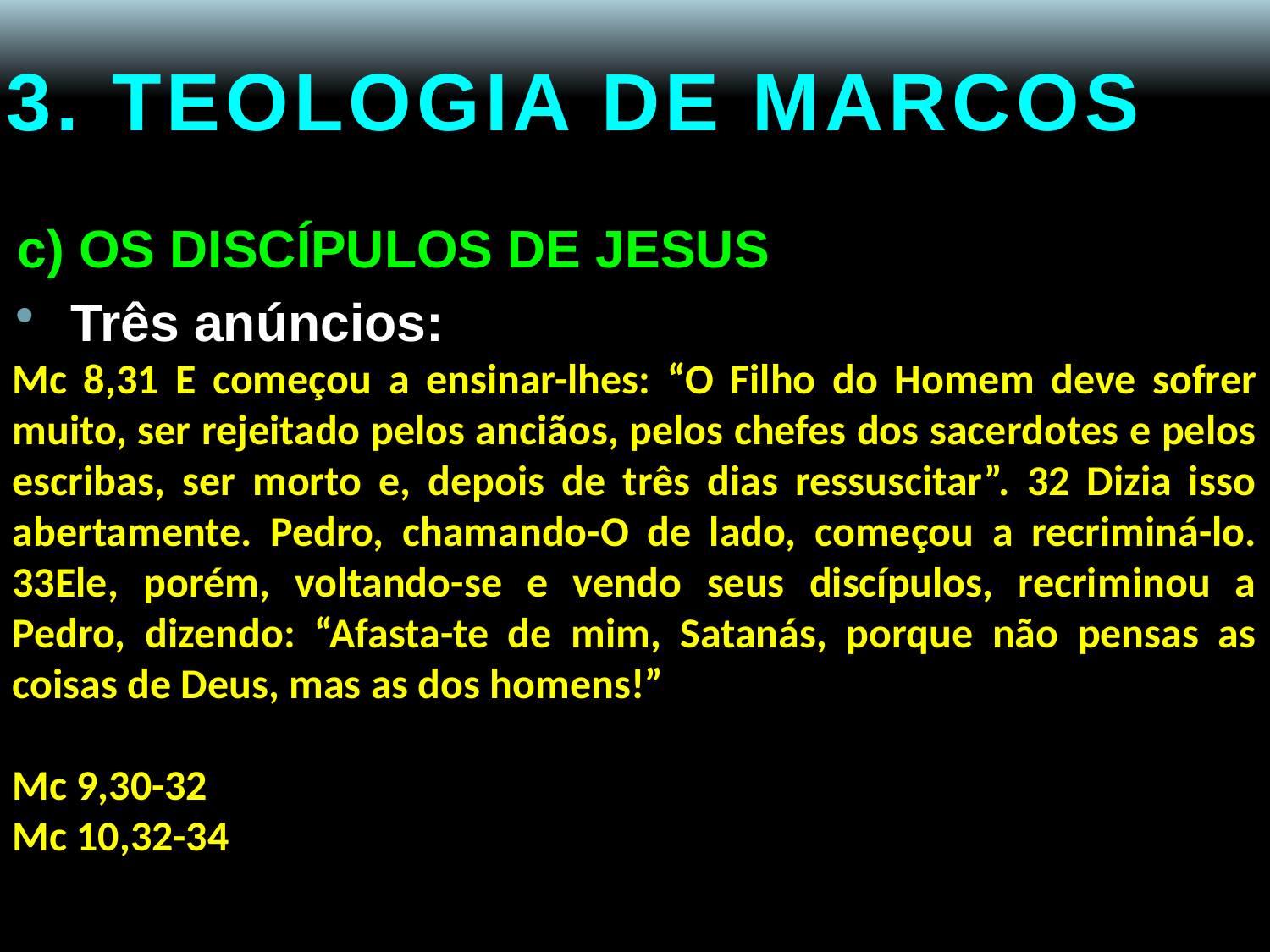

# 3. TEOLOGIA DE MARCOS
c) OS DISCÍPULOS DE JESUS
Três anúncios:
Mc 8,31 E começou a ensinar-lhes: “O Filho do Homem deve sofrer muito, ser rejeitado pelos anciãos, pelos chefes dos sacerdotes e pelos escribas, ser morto e, depois de três dias ressuscitar”. 32 Dizia isso abertamente. Pedro, chamando-O de lado, começou a recriminá-lo. 33Ele, porém, voltando-se e vendo seus discípulos, recriminou a Pedro, dizendo: “Afasta-te de mim, Satanás, porque não pensas as coisas de Deus, mas as dos homens!”

Mc 9,30-32
Mc 10,32-34